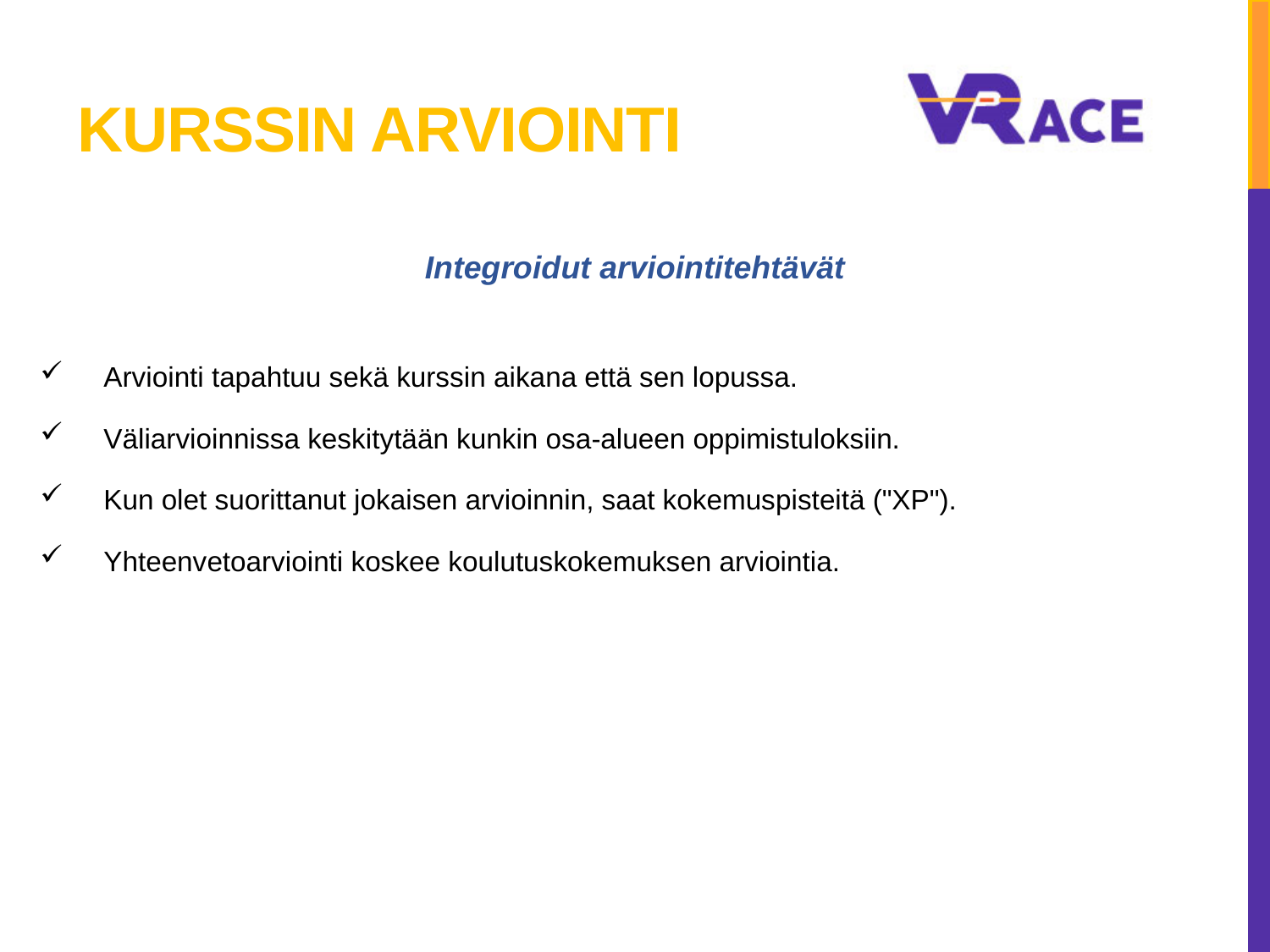

# KURSSIN ARVIOINTI
Integroidut arviointitehtävät
Arviointi tapahtuu sekä kurssin aikana että sen lopussa.
Väliarvioinnissa keskitytään kunkin osa-alueen oppimistuloksiin.
Kun olet suorittanut jokaisen arvioinnin, saat kokemuspisteitä ("XP").
Yhteenvetoarviointi koskee koulutuskokemuksen arviointia.